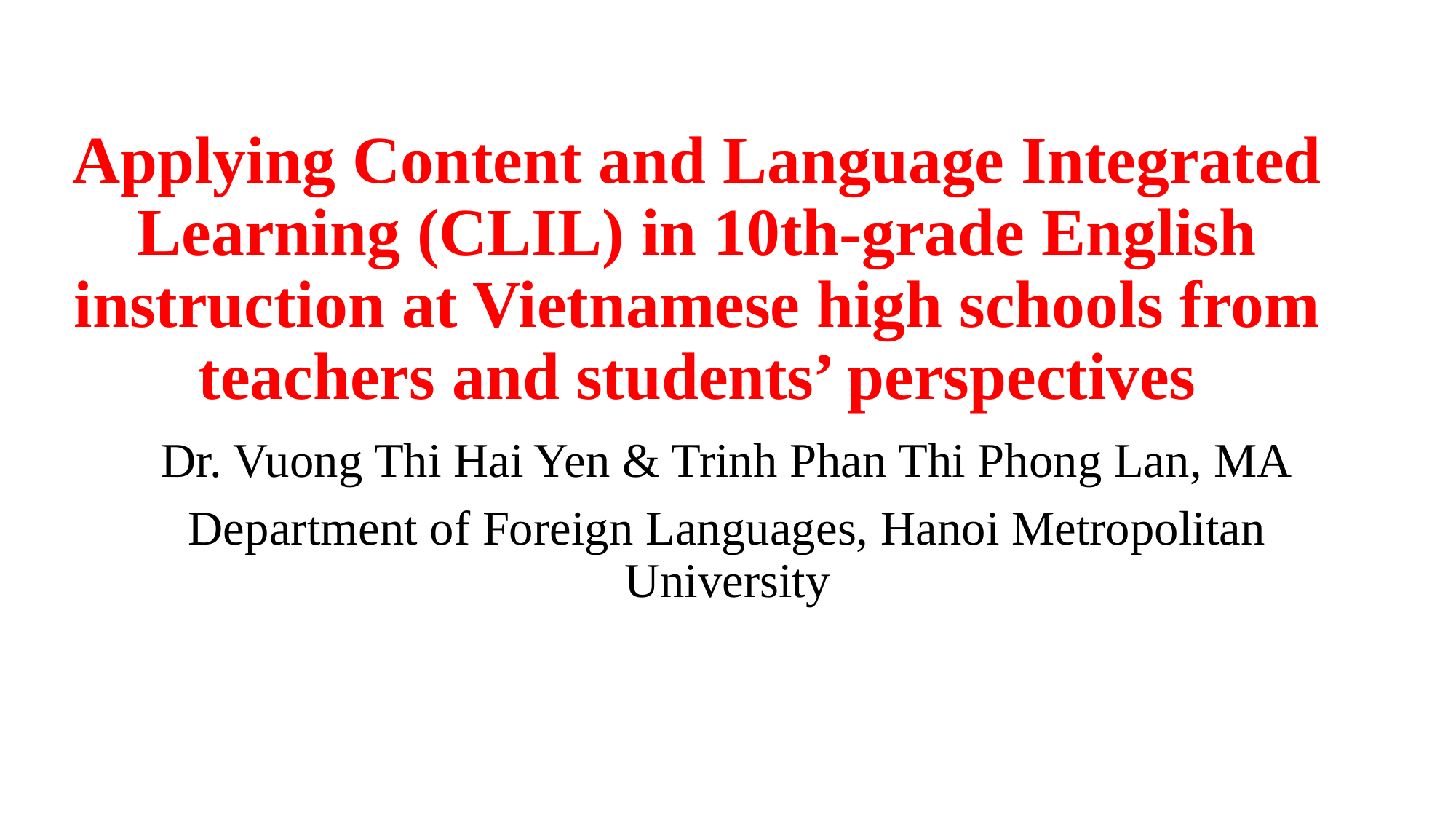

# Applying Content and Language Integrated Learning (CLIL) in 10th-grade English instruction at Vietnamese high schools from teachers and students’ perspectives
Dr. Vuong Thi Hai Yen & Trinh Phan Thi Phong Lan, MA
Department of Foreign Languages, Hanoi Metropolitan University